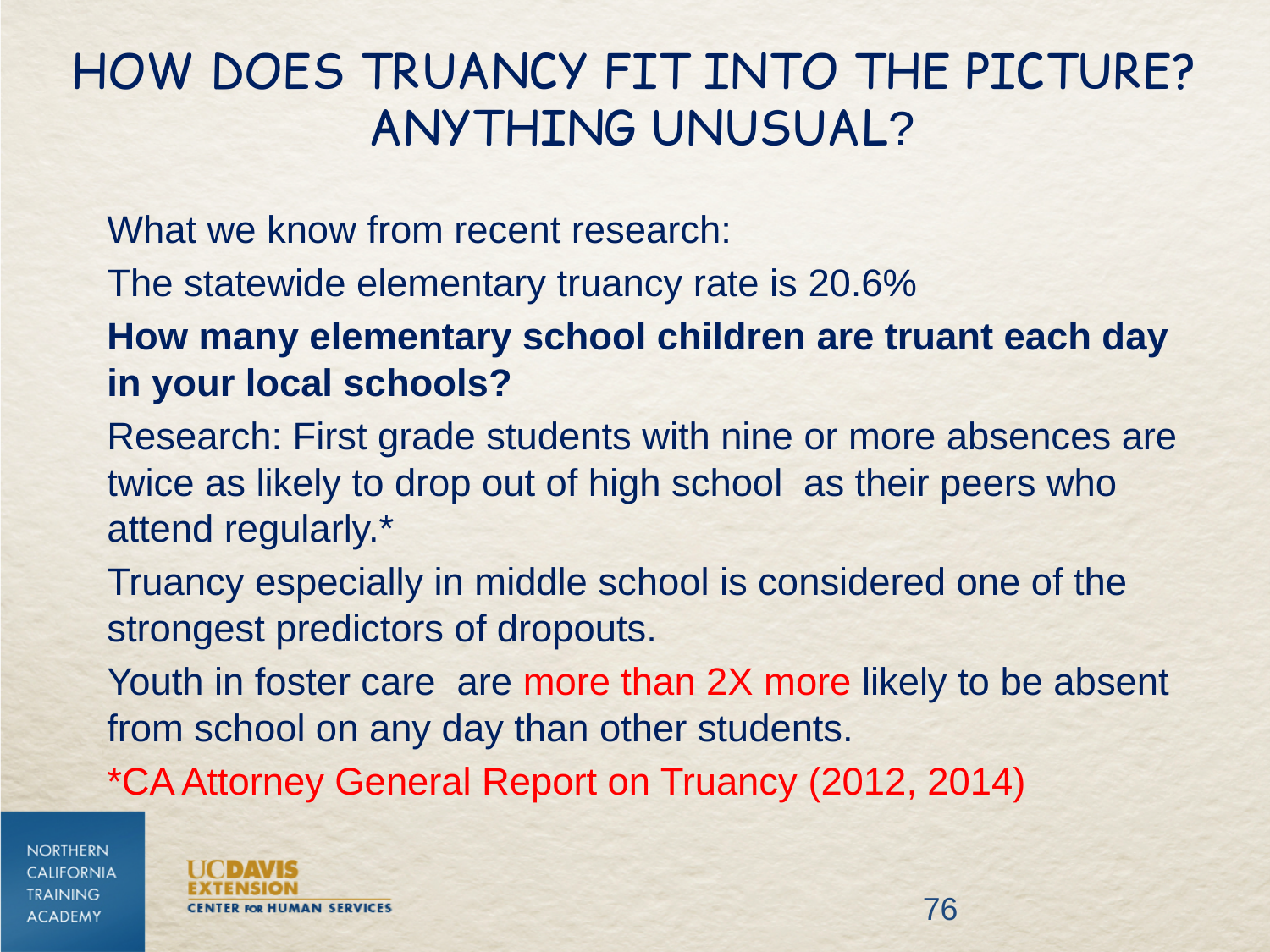

# How does truancy fit into the picture? Anything unusual?
What we know from recent research:
The statewide elementary truancy rate is 20.6%
How many elementary school children are truant each day in your local schools?
Research: First grade students with nine or more absences are twice as likely to drop out of high school  as their peers who attend regularly.*
Truancy especially in middle school is considered one of the strongest predictors of dropouts.
Youth in foster care  are more than 2X more likely to be absent from school on any day than other students.
*CA Attorney General Report on Truancy (2012, 2014)

76